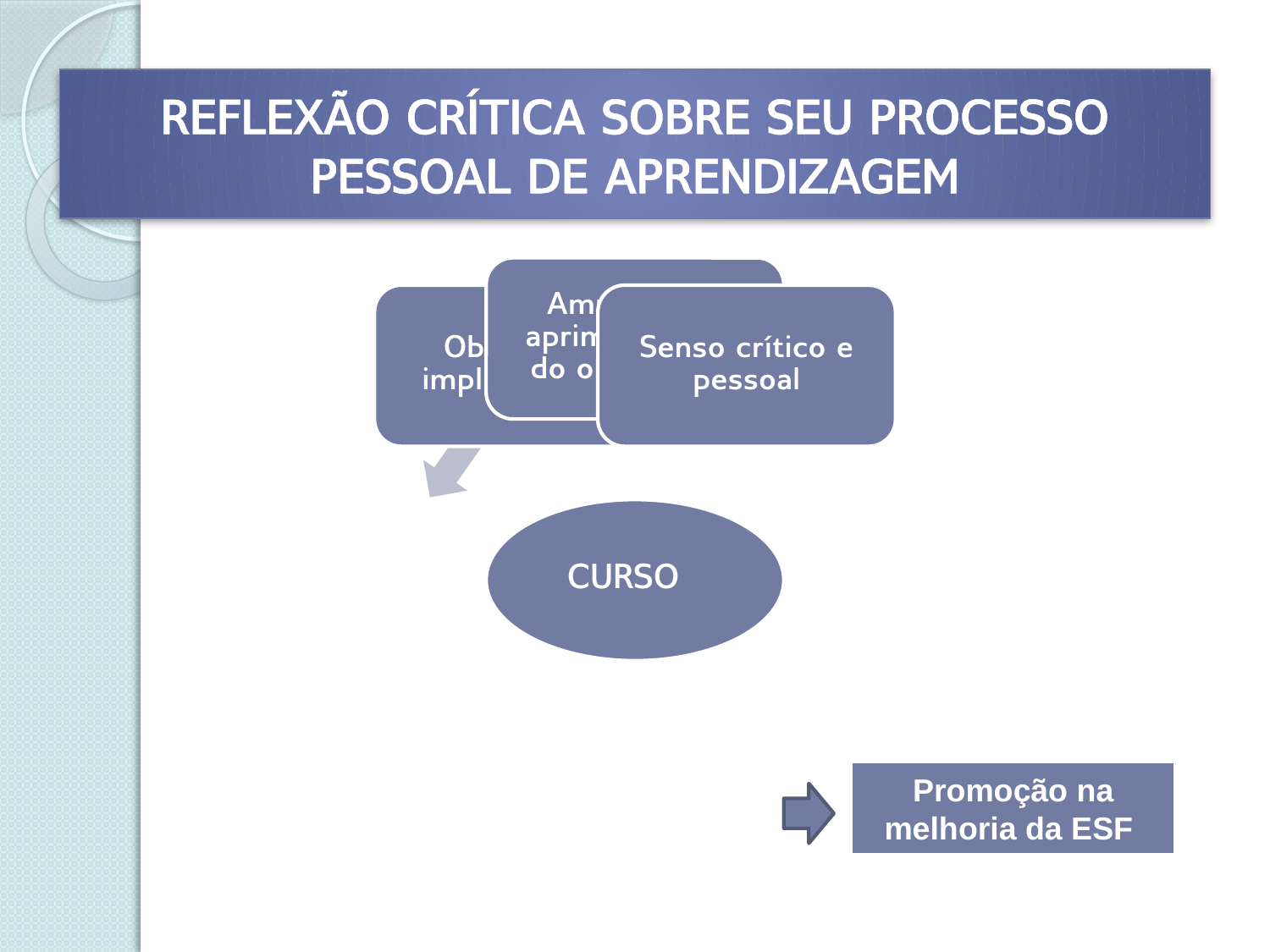

# REFLEXÃO CRÍTICA SOBRE SEU PROCESSO PESSOAL DE APRENDIZAGEM
CURSO
Promoção na melhoria da ESF